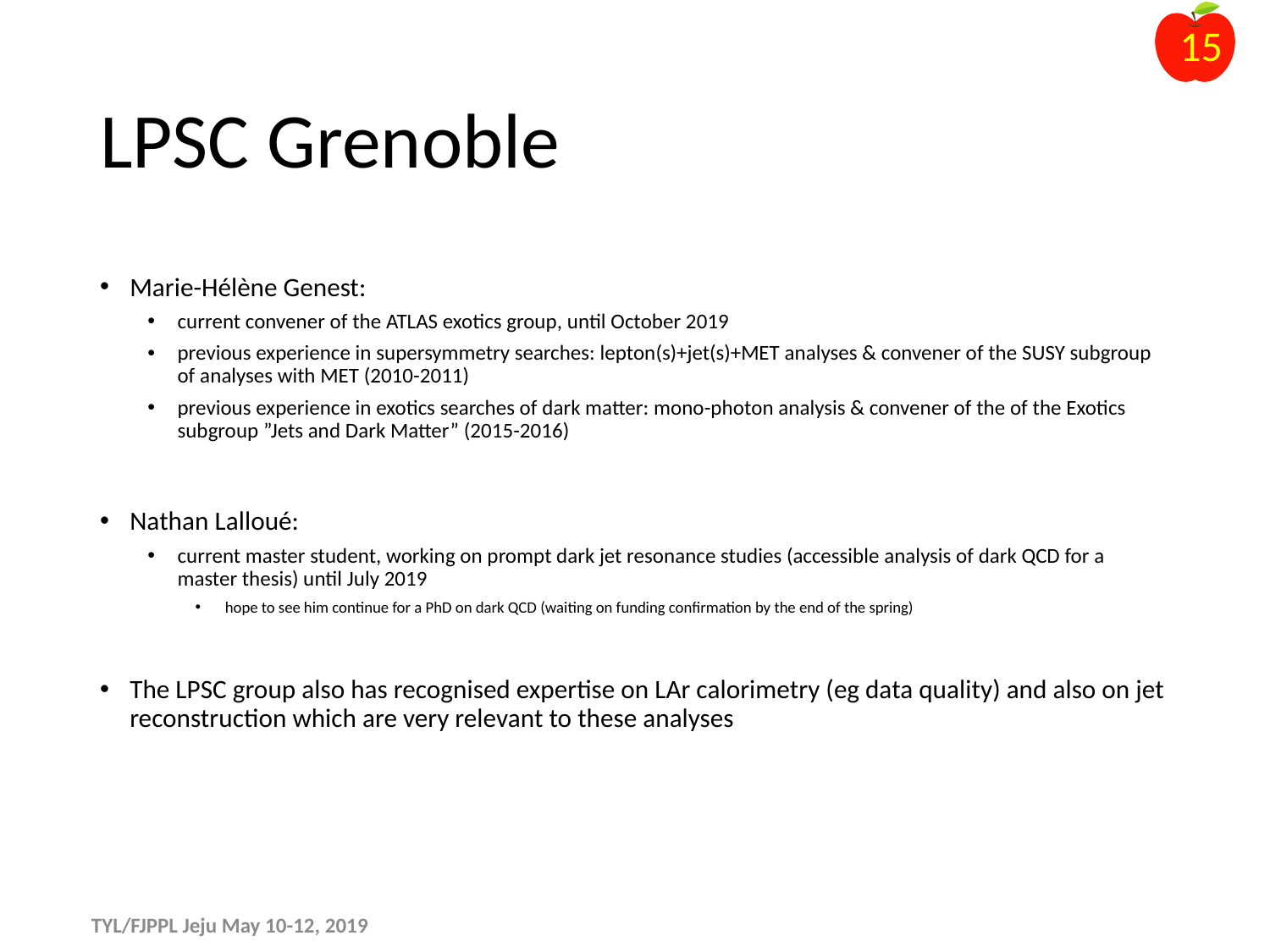

15
# LPSC Grenoble
Marie-Hélène Genest:
current convener of the ATLAS exotics group, until October 2019
previous experience in supersymmetry searches: lepton(s)+jet(s)+MET analyses & convener of the SUSY subgroup of analyses with MET (2010-2011)
previous experience in exotics searches of dark matter: mono-photon analysis & convener of the of the Exotics subgroup ”Jets and Dark Matter” (2015-2016)

Nathan Lalloué:
current master student, working on prompt dark jet resonance studies (accessible analysis of dark QCD for a master thesis) until July 2019
hope to see him continue for a PhD on dark QCD (waiting on funding confirmation by the end of the spring)

The LPSC group also has recognised expertise on LAr calorimetry (eg data quality) and also on jet reconstruction which are very relevant to these analyses
TYL/FJPPL Jeju May 10-12, 2019